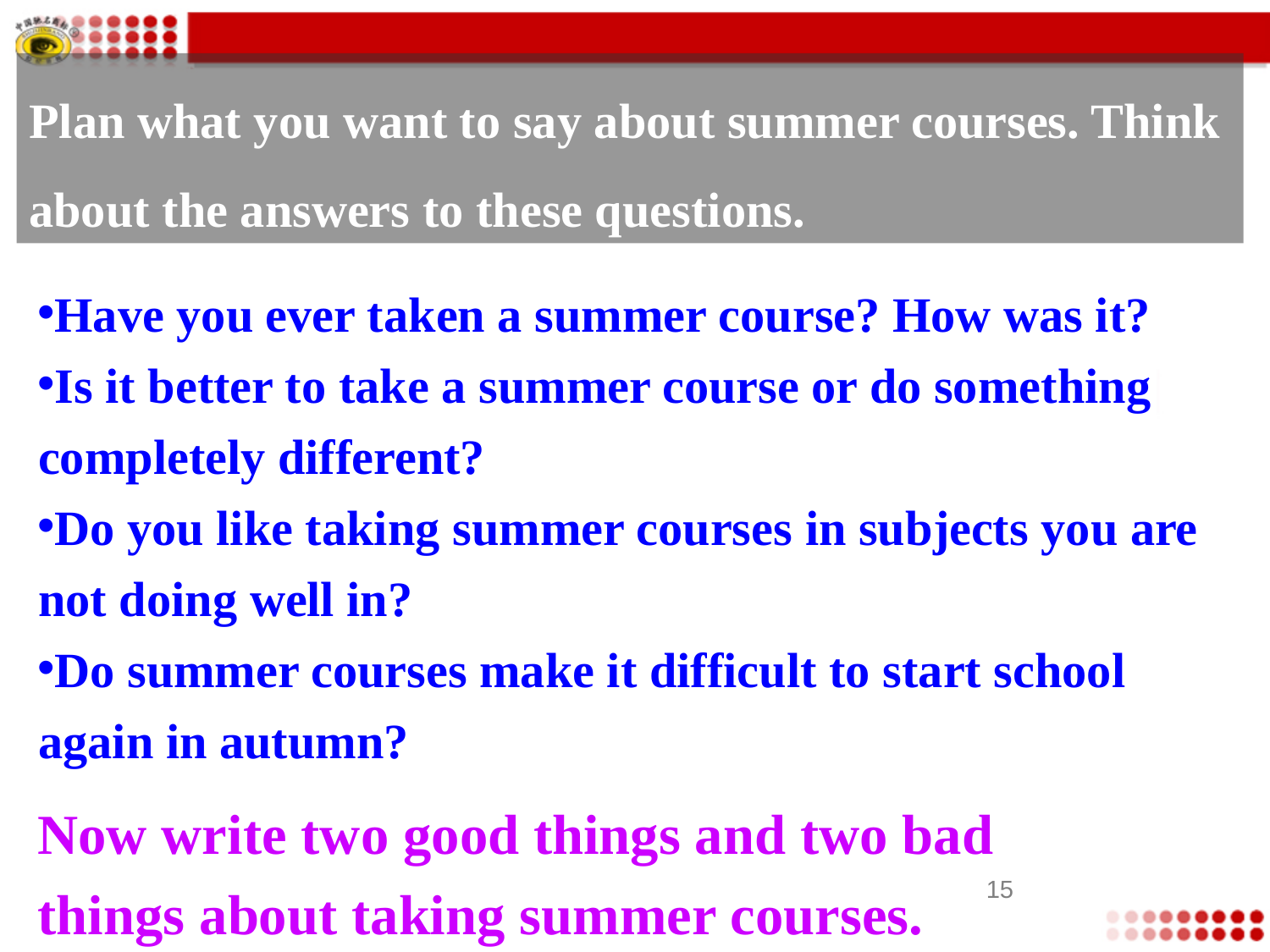

# Plan what you want to say about summer courses. Think about the answers to these questions.
Have you ever taken a summer course? How was it?
Is it better to take a summer course or do something completely different?
Do you like taking summer courses in subjects you are not doing well in?
Do summer courses make it difficult to start school again in autumn?
Now write two good things and two bad things about taking summer courses.
15